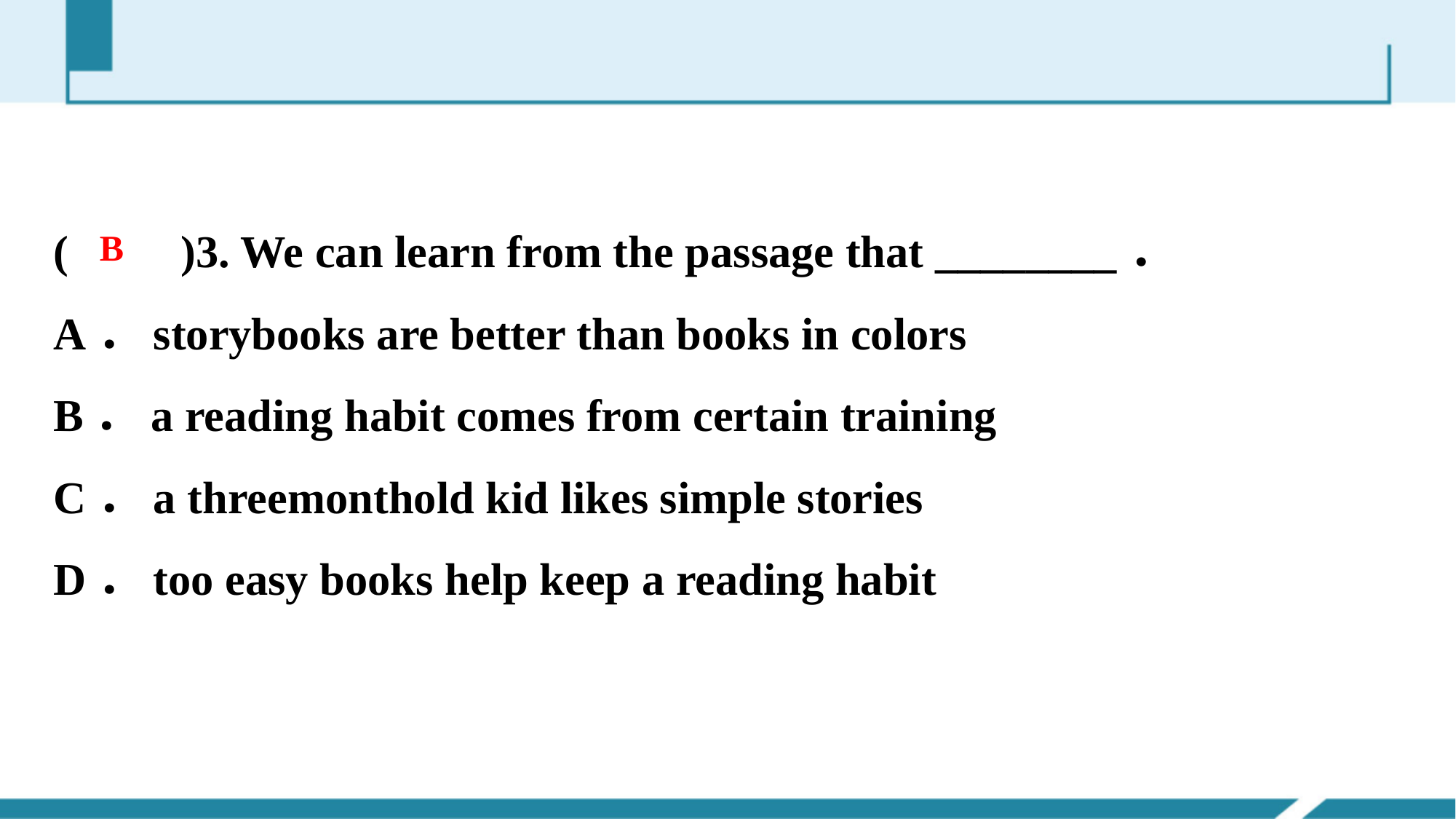

(　　)3. We can learn from the passage that ________．
A．storybooks are better than books in colors
B．a reading habit comes from certain training
C．a three­month­old kid likes simple stories
D．too easy books help keep a reading habit
B